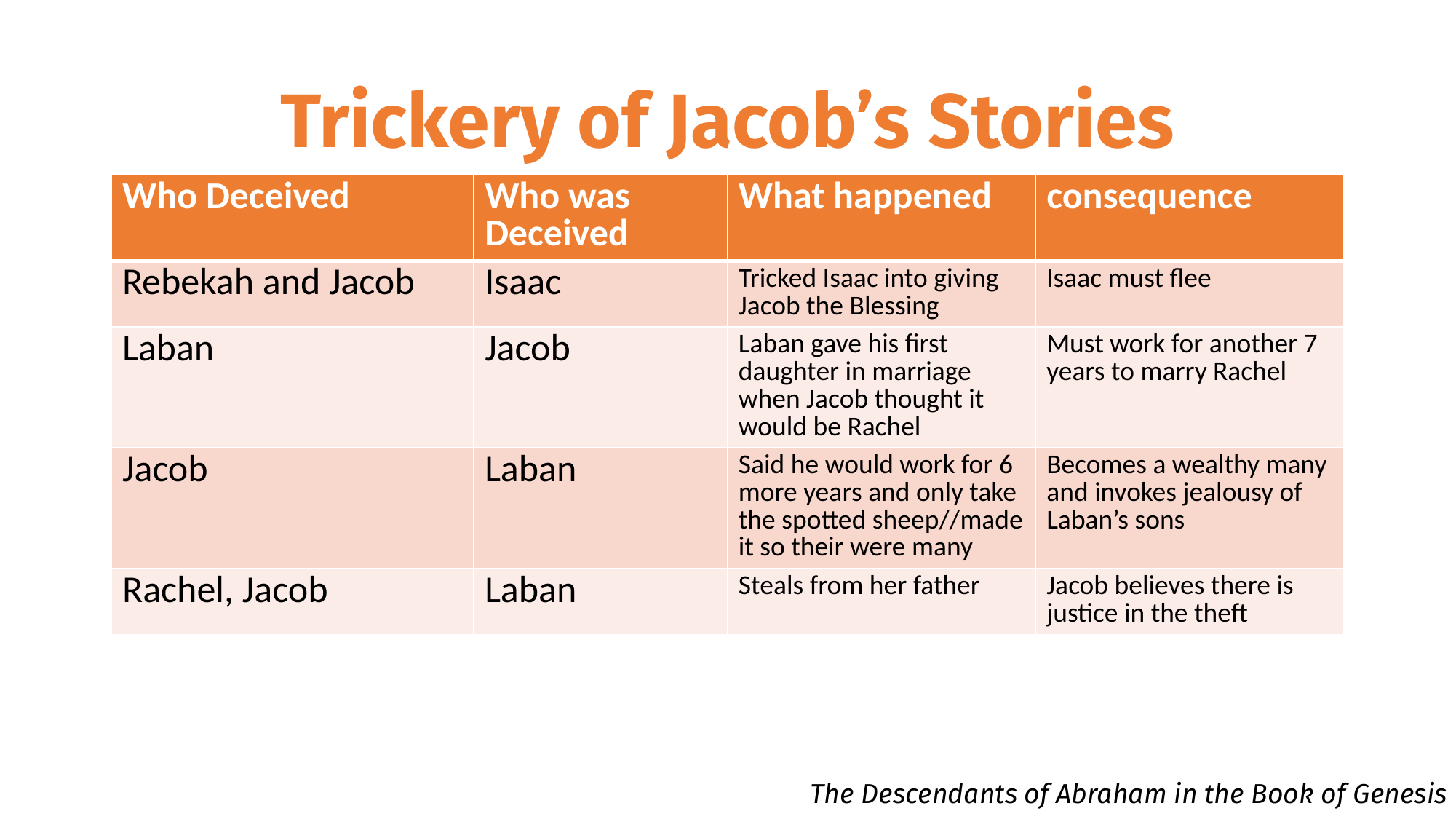

# Trickery of Jacob’s Stories
| Who Deceived | Who was Deceived | What happened | consequence |
| --- | --- | --- | --- |
| Rebekah and Jacob | Isaac | Tricked Isaac into giving Jacob the Blessing | Isaac must flee |
| Laban | Jacob | Laban gave his first daughter in marriage when Jacob thought it would be Rachel | Must work for another 7 years to marry Rachel |
| Jacob | Laban | Said he would work for 6 more years and only take the spotted sheep//made it so their were many | Becomes a wealthy many and invokes jealousy of Laban’s sons |
| Rachel, Jacob | Laban | Steals from her father | Jacob believes there is justice in the theft |
Who are the Ancestors of Faith?
The Descendants of Abraham in the Book of Genesis